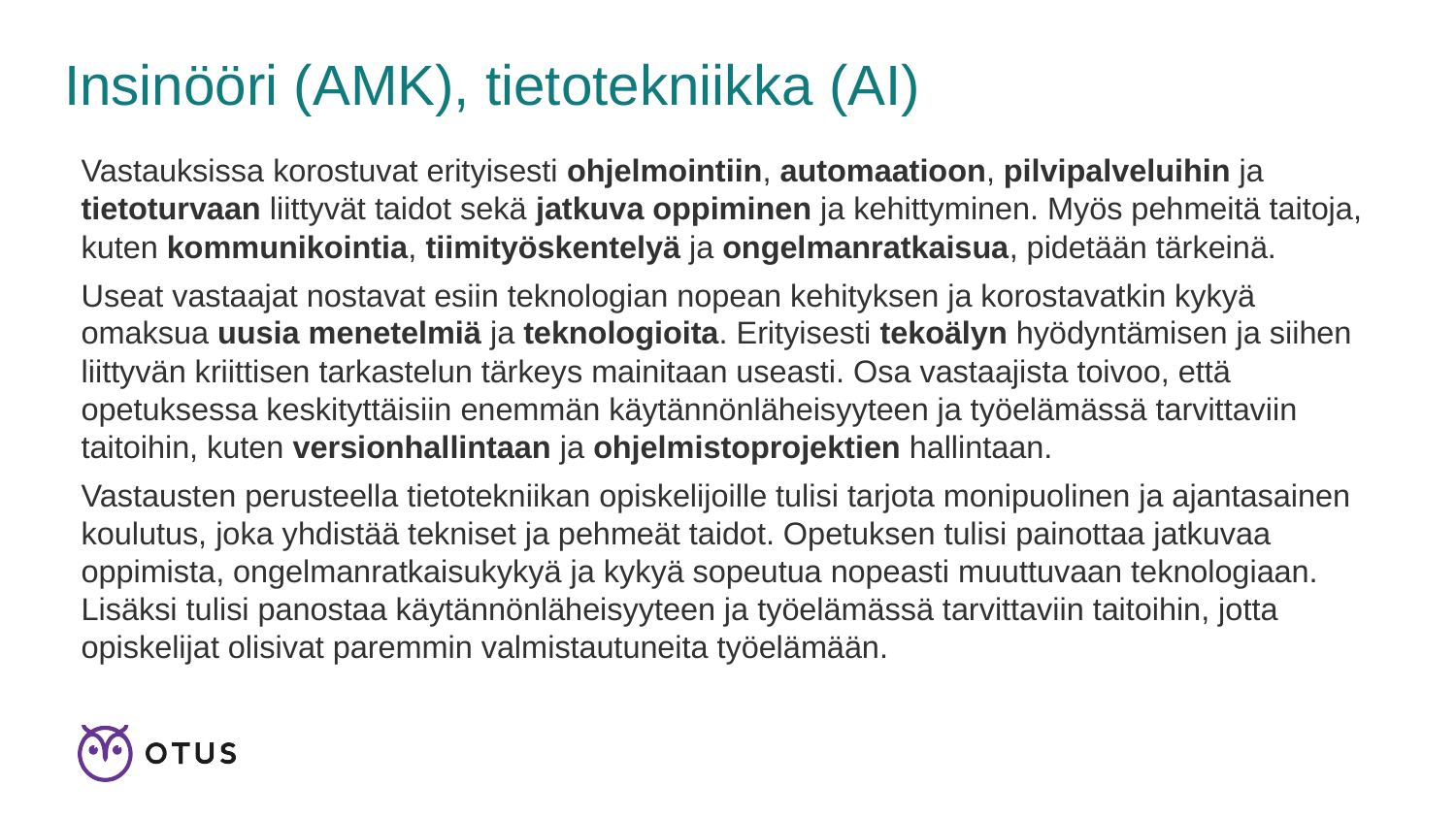

# Insinööri (AMK), tietotekniikka (AI)
Vastauksissa korostuvat erityisesti ohjelmointiin, automaatioon, pilvipalveluihin ja tietoturvaan liittyvät taidot sekä jatkuva oppiminen ja kehittyminen. Myös pehmeitä taitoja, kuten kommunikointia, tiimityöskentelyä ja ongelmanratkaisua, pidetään tärkeinä.
Useat vastaajat nostavat esiin teknologian nopean kehityksen ja korostavatkin kykyä omaksua uusia menetelmiä ja teknologioita. Erityisesti tekoälyn hyödyntämisen ja siihen liittyvän kriittisen tarkastelun tärkeys mainitaan useasti. Osa vastaajista toivoo, että opetuksessa keskityttäisiin enemmän käytännönläheisyyteen ja työelämässä tarvittaviin taitoihin, kuten versionhallintaan ja ohjelmistoprojektien hallintaan.
Vastausten perusteella tietotekniikan opiskelijoille tulisi tarjota monipuolinen ja ajantasainen koulutus, joka yhdistää tekniset ja pehmeät taidot. Opetuksen tulisi painottaa jatkuvaa oppimista, ongelmanratkaisukykyä ja kykyä sopeutua nopeasti muuttuvaan teknologiaan. Lisäksi tulisi panostaa käytännönläheisyyteen ja työelämässä tarvittaviin taitoihin, jotta opiskelijat olisivat paremmin valmistautuneita työelämään.